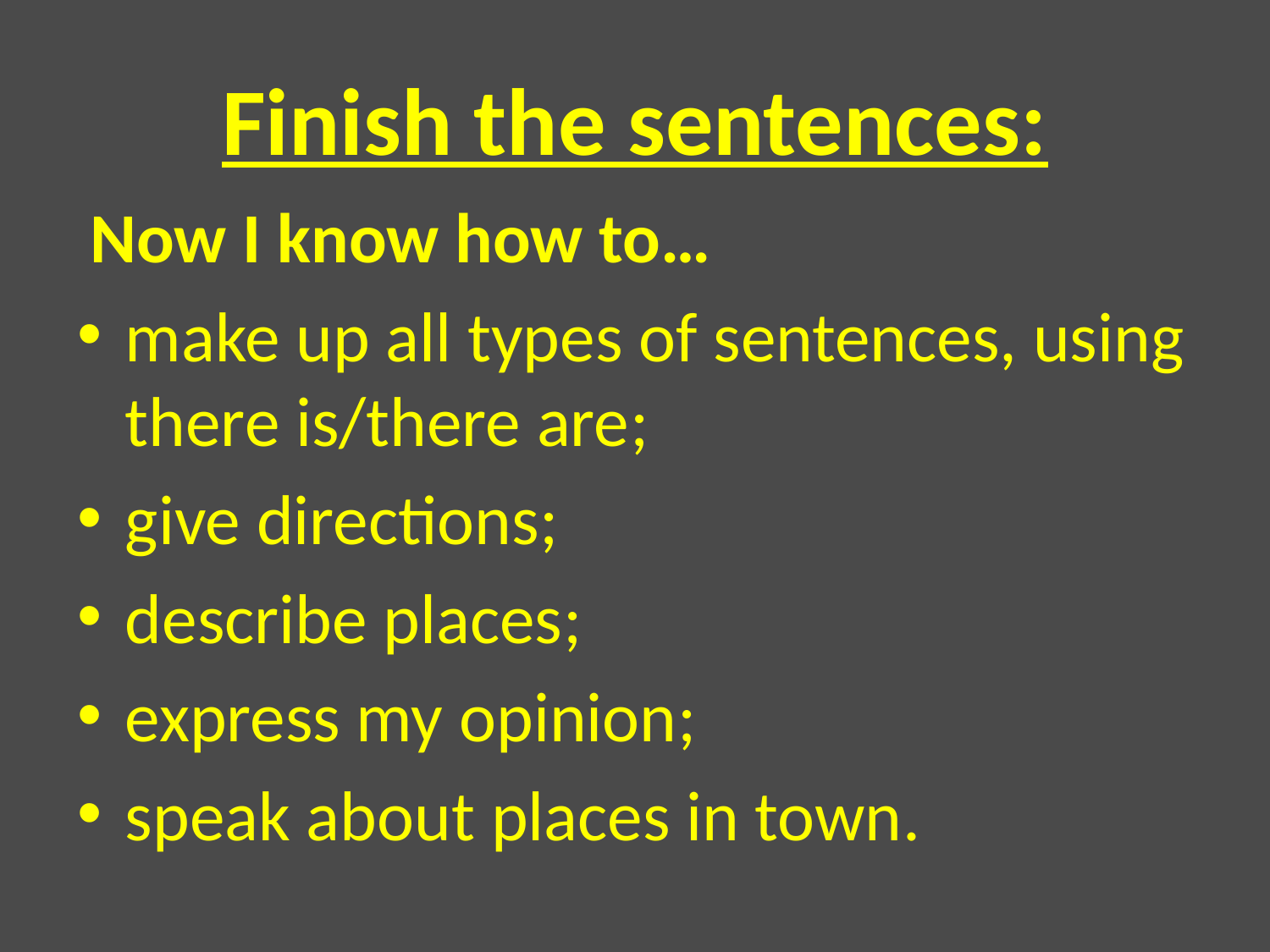

# Finish the sentences:
 Now I know how to…
make up all types of sentences, using there is/there are;
give directions;
describe places;
express my opinion;
speak about places in town.